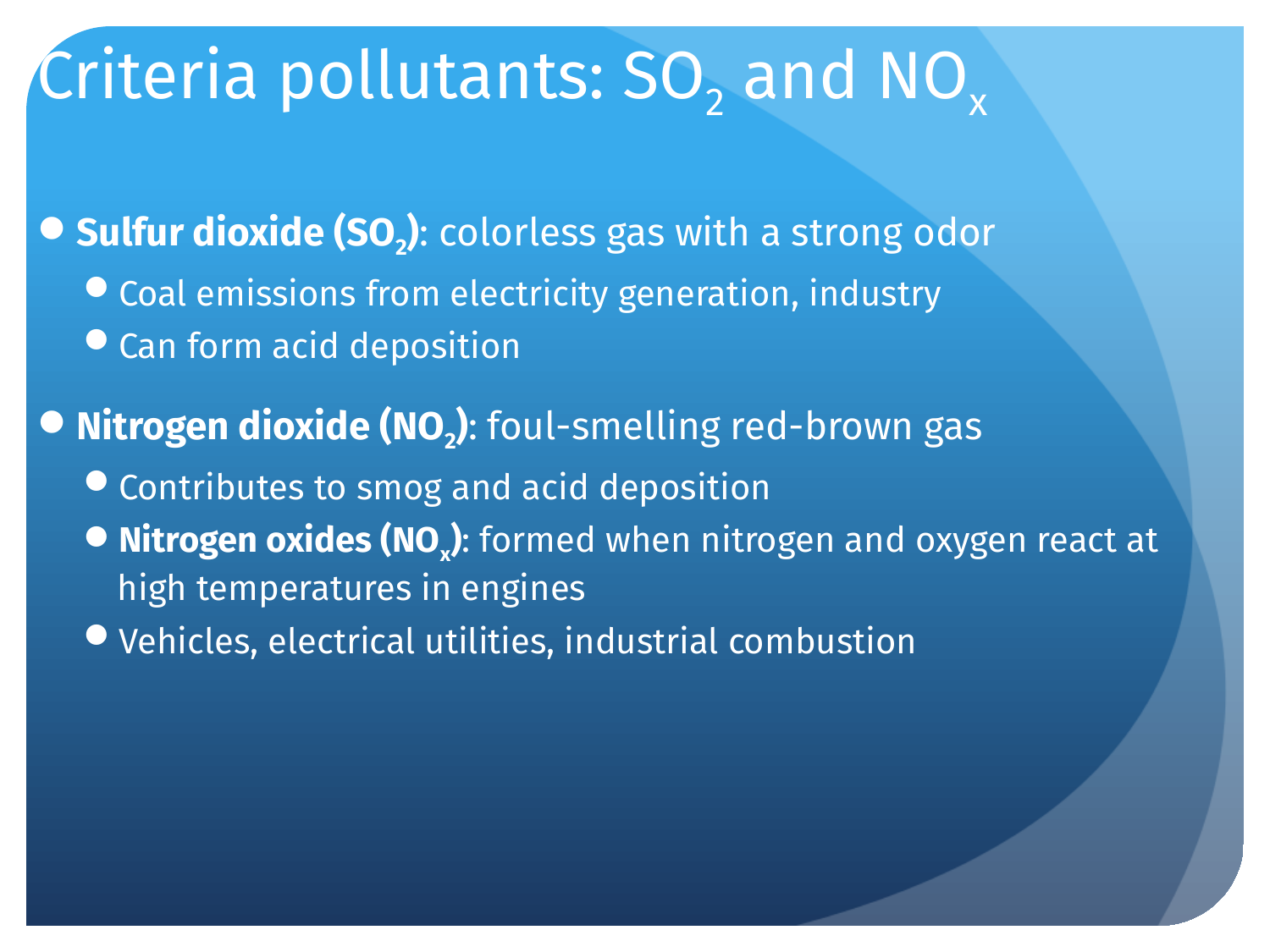

Criteria pollutants: SO2 and NOx
Sulfur dioxide (SO2): colorless gas with a strong odor
Coal emissions from electricity generation, industry
Can form acid deposition
Nitrogen dioxide (NO2): foul-smelling red-brown gas
Contributes to smog and acid deposition
Nitrogen oxides (NOx): formed when nitrogen and oxygen react at high temperatures in engines
Vehicles, electrical utilities, industrial combustion